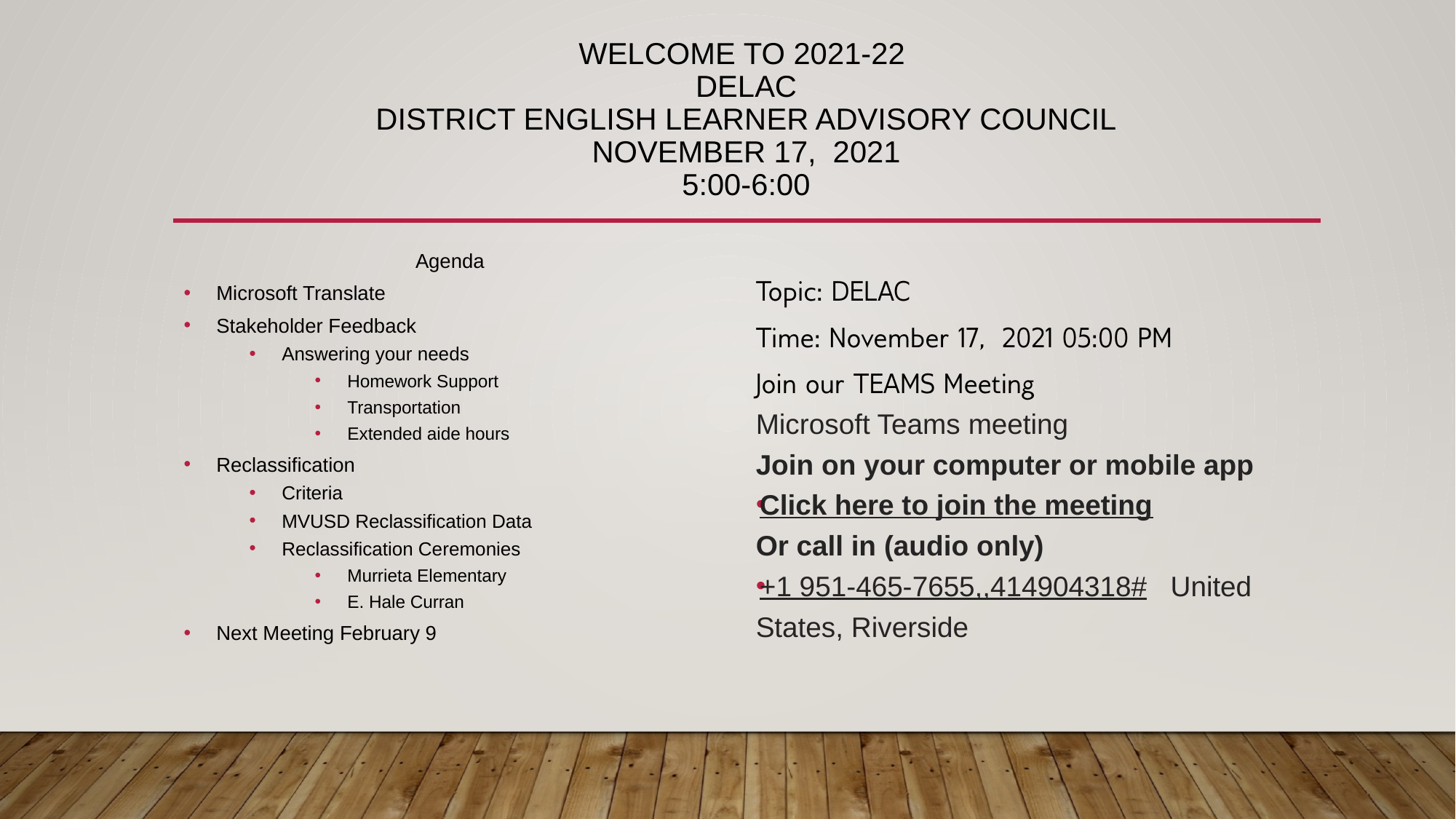

# Welcome to 2021-22 ​ DELAC​ District English Learner Advisory Council​ November 17,  2021​ 5:00-6:00
Agenda
Microsoft Translate
Stakeholder Feedback
Answering your needs
Homework Support
Transportation
Extended aide hours
Reclassification​
Criteria
MVUSD Reclassification Data
Reclassification Ceremonies
Murrieta Elementary
E. Hale Curran
Next Meeting February 9

Topic: DELAC
Time: November 17,  2021 05:00 PM
Join our TEAMS Meeting
Microsoft Teams meeting
Join on your computer or mobile app
Click here to join the meeting
Or call in (audio only)
+1 951-465-7655,,414904318#   United States, Riverside